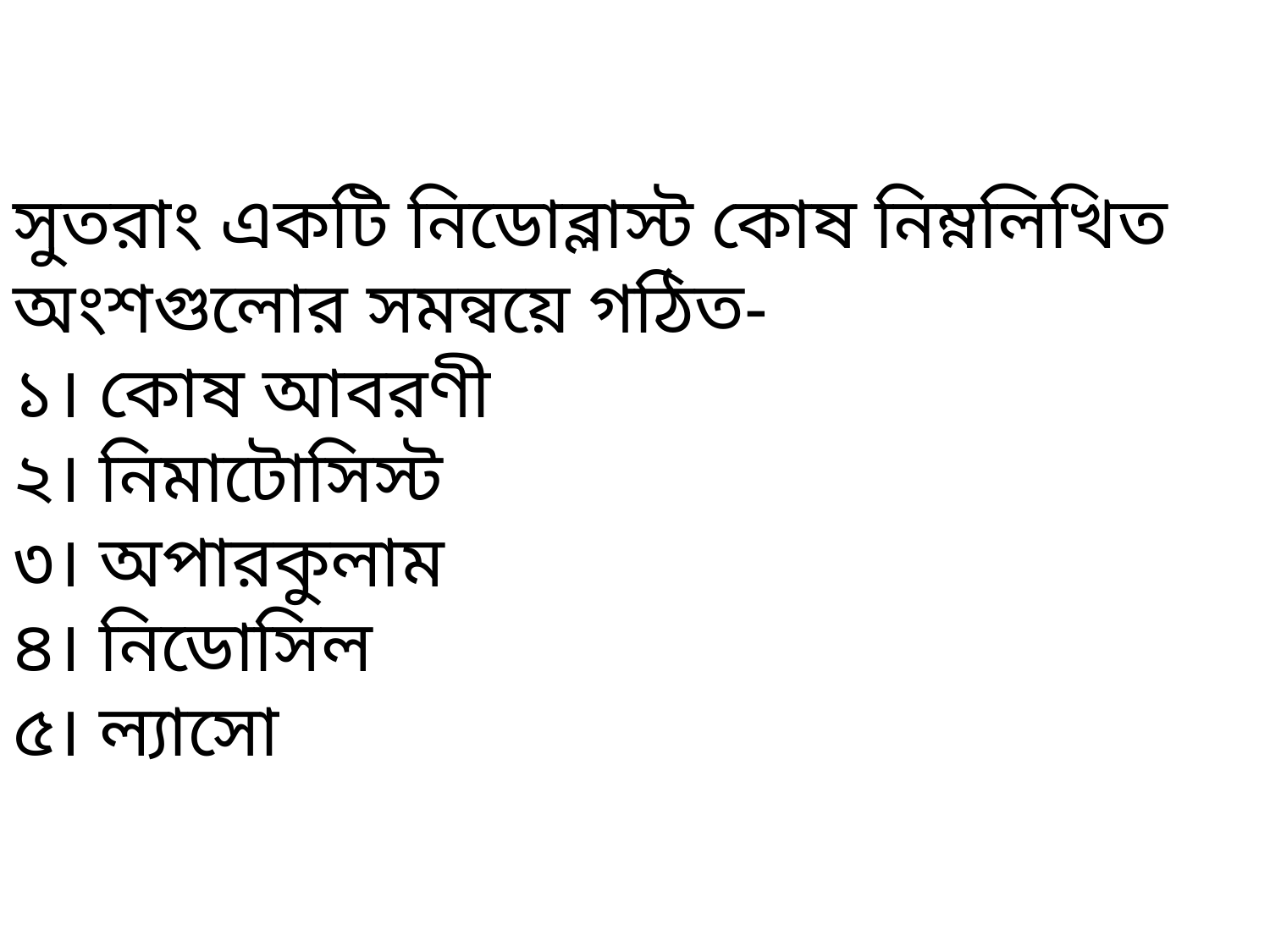

সুতরাং একটি নিডোব্লাস্ট কোষ নিম্নলিখিত অংশগুলোর সমন্বয়ে গঠিত-
১। কোষ আবরণী
২। নিমাটোসিস্ট
৩। অপারকুলাম
৪। নিডোসিল
৫। ল্যাসো